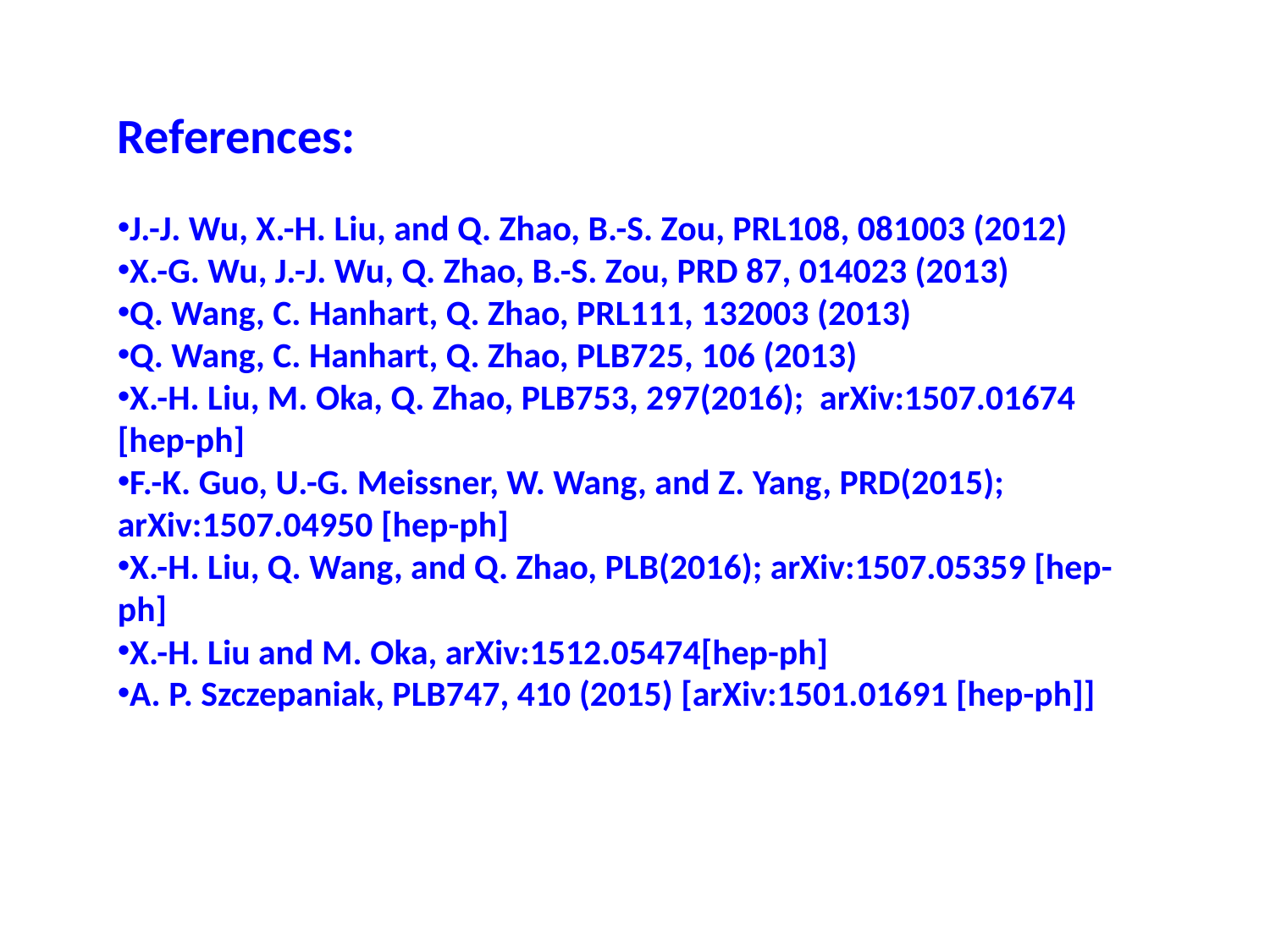

References:

J.-J. Wu, X.-H. Liu, and Q. Zhao, B.-S. Zou, PRL108, 081003 (2012)
X.-G. Wu, J.-J. Wu, Q. Zhao, B.-S. Zou, PRD 87, 014023 (2013)
Q. Wang, C. Hanhart, Q. Zhao, PRL111, 132003 (2013)
Q. Wang, C. Hanhart, Q. Zhao, PLB725, 106 (2013)
X.-H. Liu, M. Oka, Q. Zhao, PLB753, 297(2016);  arXiv:1507.01674 [hep-ph]
F.-K. Guo, U.-G. Meissner, W. Wang, and Z. Yang, PRD(2015); arXiv:1507.04950 [hep-ph]
X.-H. Liu, Q. Wang, and Q. Zhao, PLB(2016); arXiv:1507.05359 [hep-ph]
X.-H. Liu and M. Oka, arXiv:1512.05474[hep-ph]
A. P. Szczepaniak, PLB747, 410 (2015) [arXiv:1501.01691 [hep-ph]]